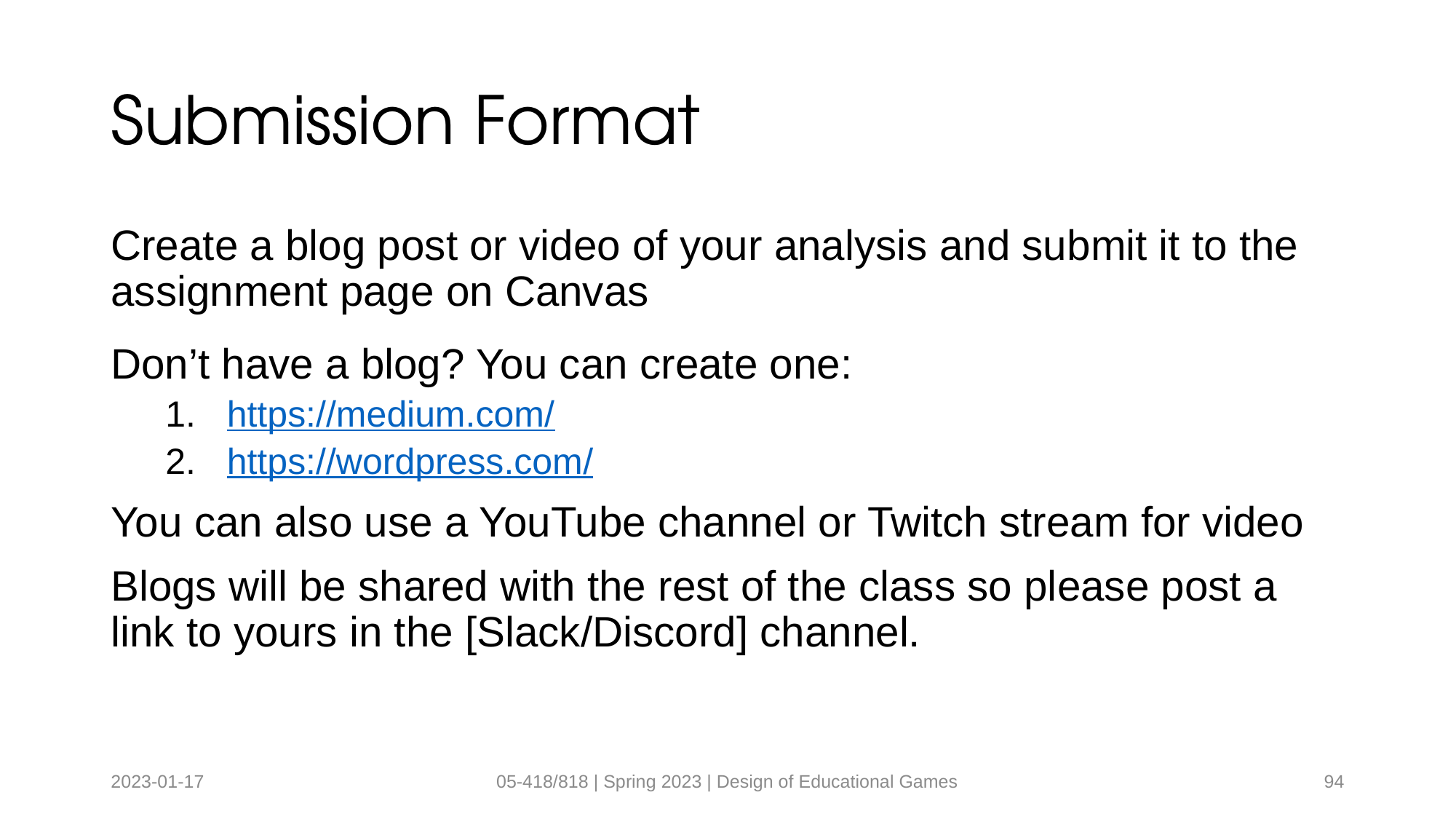

# Submission Format
Create a blog post or video of your analysis and submit it to the assignment page on Canvas
Don’t have a blog? You can create one:
https://medium.com/
https://wordpress.com/
You can also use a YouTube channel or Twitch stream for video
Blogs will be shared with the rest of the class so please post a link to yours in the [Slack/Discord] channel.
2023-01-17
05-418/818 | Spring 2023 | Design of Educational Games
94